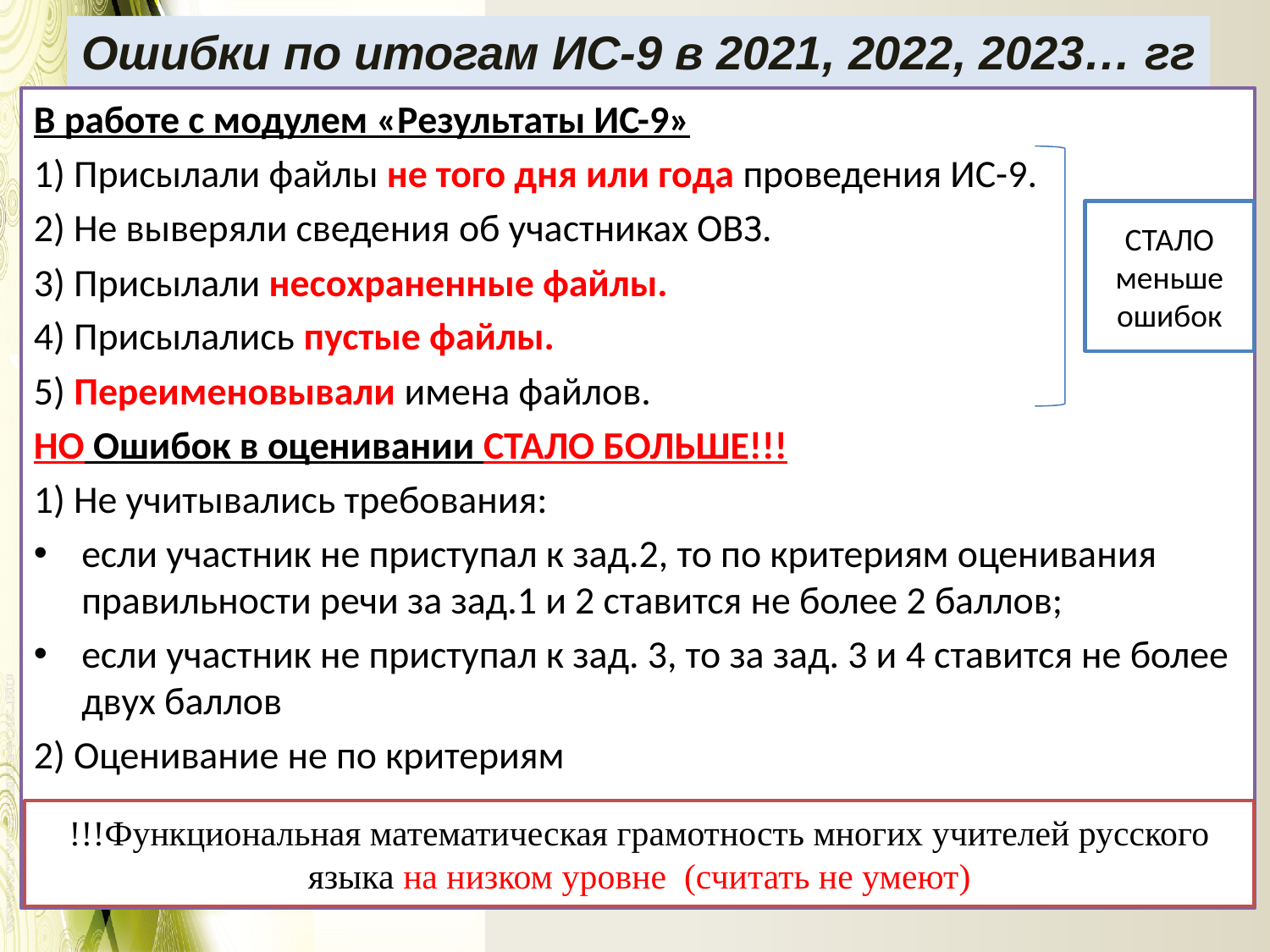

# Ошибки по итогам ИС-9 в 2021, 2022, 2023… гг
В работе с модулем «Результаты ИС-9»
1) Присылали файлы не того дня или года проведения ИС-9.
2) Не выверяли сведения об участниках ОВЗ.
3) Присылали несохраненные файлы.
4) Присылались пустые файлы.
5) Переименовывали имена файлов.
НО Ошибок в оценивании СТАЛО БОЛЬШЕ!!!
1) Не учитывались требования:
если участник не приступал к зад.2, то по критериям оценивания правильности речи за зад.1 и 2 ставится не более 2 баллов;
если участник не приступал к зад. 3, то за зад. 3 и 4 ставится не более двух баллов
2) Оценивание не по критериям

СТАЛО меньше ошибок
!!!Функциональная математическая грамотность многих учителей русского языка на низком уровне  (считать не умеют)